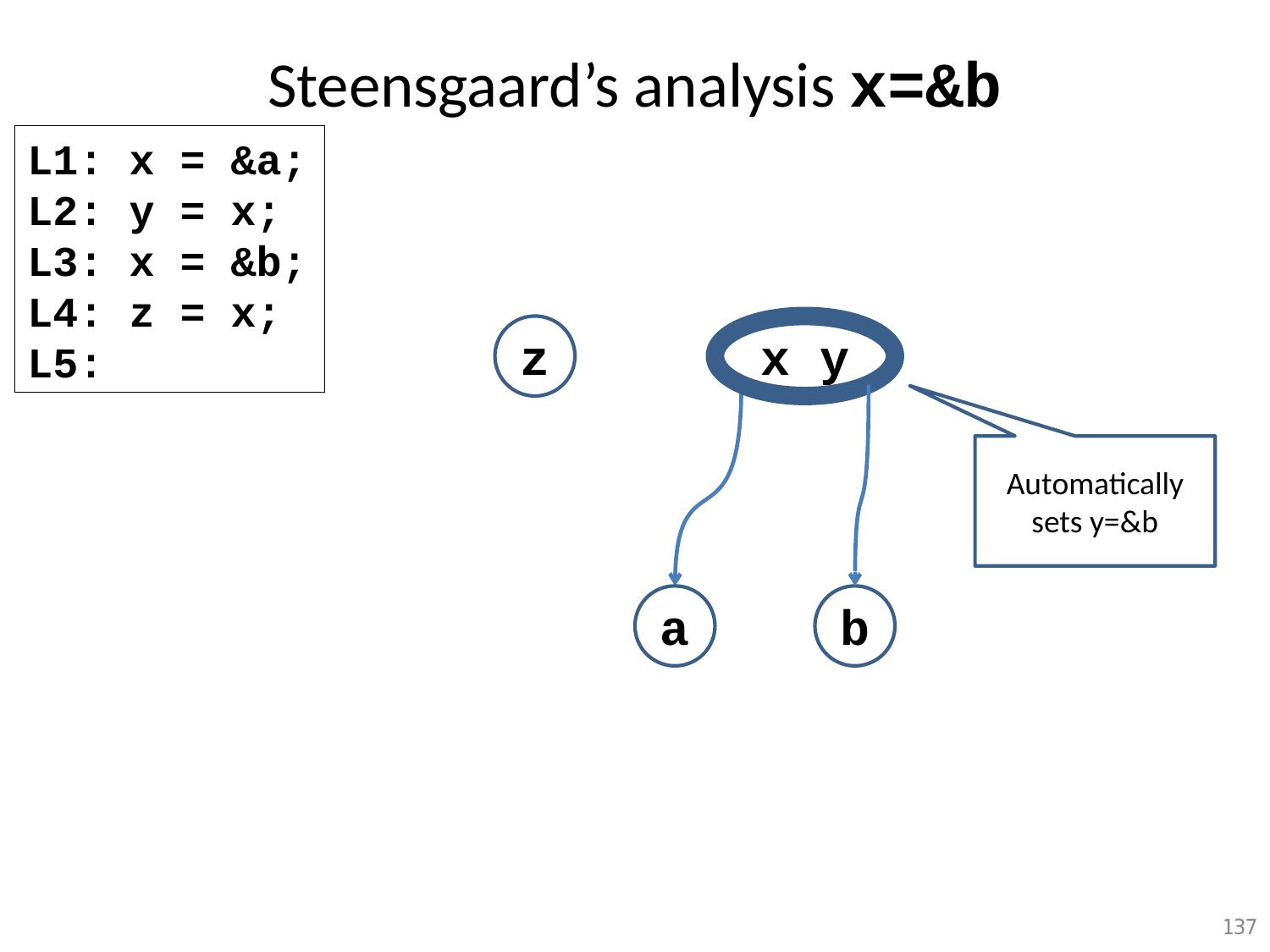

# Steensgaard’s analysis x=&b
L1: x = &a;
L2: y = x;
L3: x = &b;
L4: z = x;
L5:
z
x y
Automatically sets y=&b
a
b
137